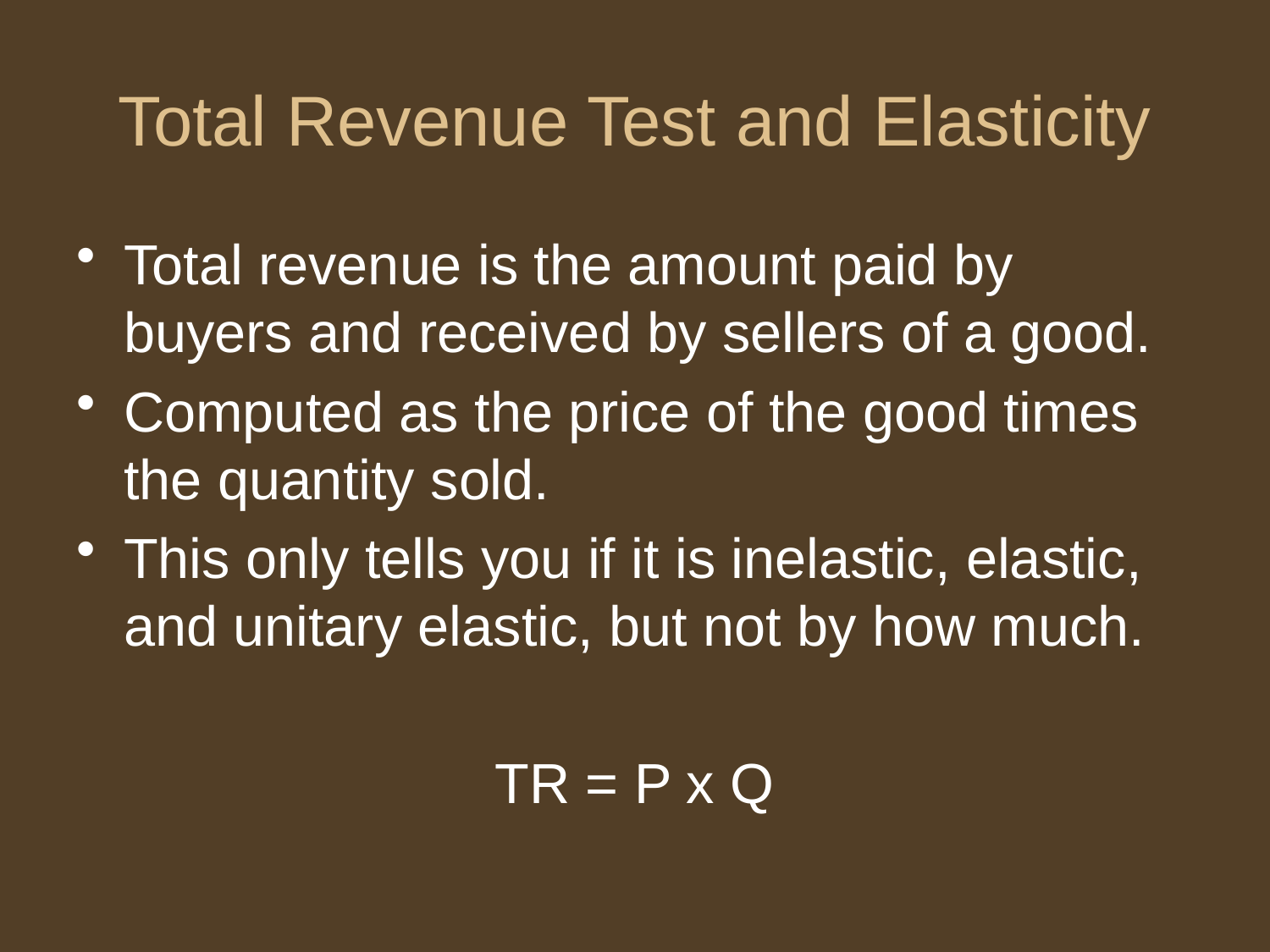

# Total Revenue Test and Elasticity
Total revenue is the amount paid by buyers and received by sellers of a good.
Computed as the price of the good times the quantity sold.
This only tells you if it is inelastic, elastic, and unitary elastic, but not by how much.

TR = P x Q